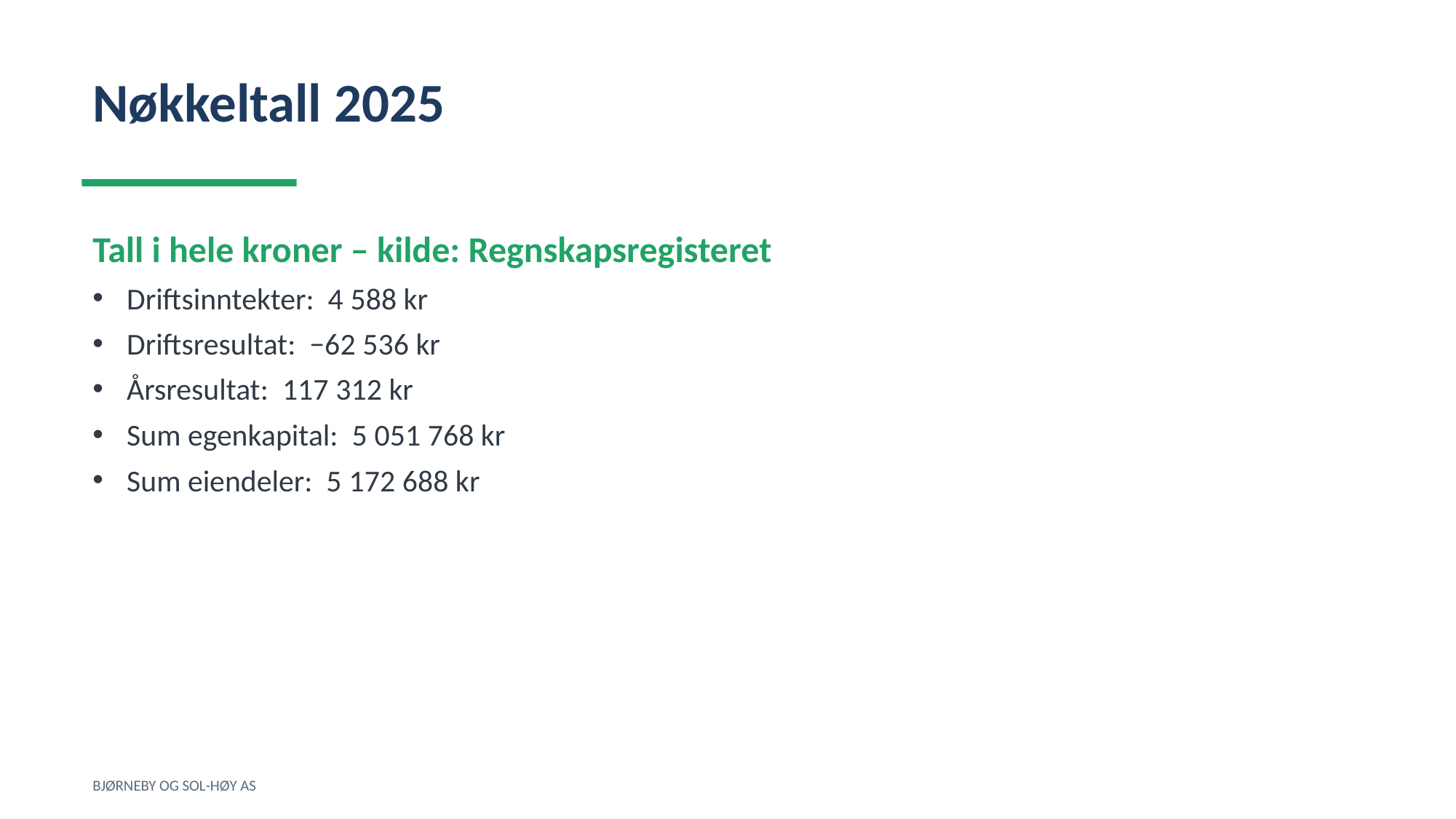

Nøkkeltall 2025

Tall i hele kroner – kilde: Regnskapsregisteret
Driftsinntekter:  4 588 kr
Driftsresultat:  −62 536 kr
Årsresultat:  117 312 kr
Sum egenkapital:  5 051 768 kr
Sum eiendeler:  5 172 688 kr
BJØRNEBY OG SOL-HØY AS